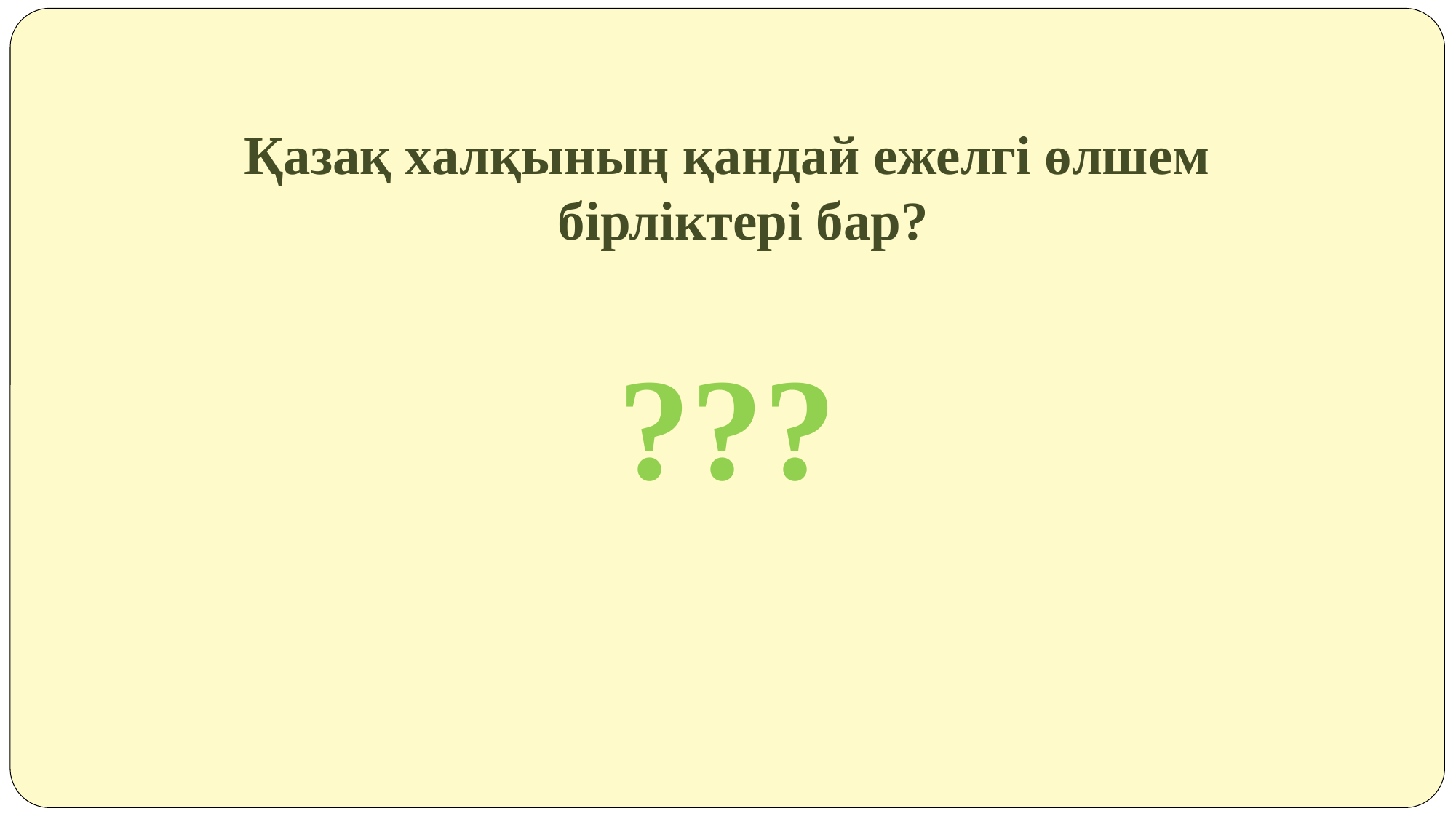

Қазақ халқының қандай ежелгі өлшем бірліктері бар?

???